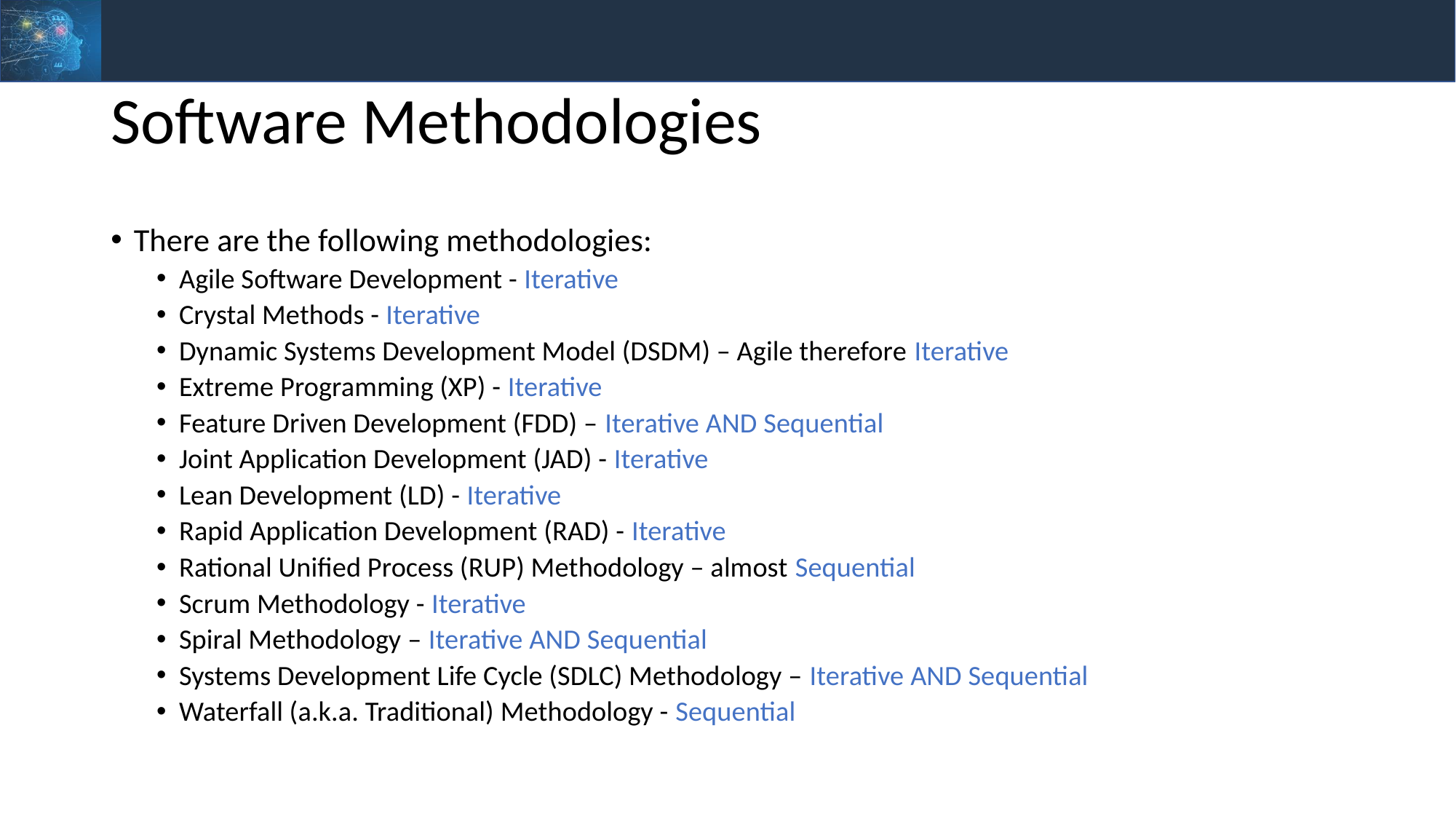

# Software Methodologies
There are the following methodologies:
Agile Software Development - Iterative
Crystal Methods - Iterative
Dynamic Systems Development Model (DSDM) – Agile therefore Iterative
Extreme Programming (XP) - Iterative
Feature Driven Development (FDD) – Iterative AND Sequential
Joint Application Development (JAD) - Iterative
Lean Development (LD) - Iterative
Rapid Application Development (RAD) - Iterative
Rational Unified Process (RUP) Methodology – almost Sequential
Scrum Methodology - Iterative
Spiral Methodology – Iterative AND Sequential
Systems Development Life Cycle (SDLC) Methodology – Iterative AND Sequential
Waterfall (a.k.a. Traditional) Methodology - Sequential